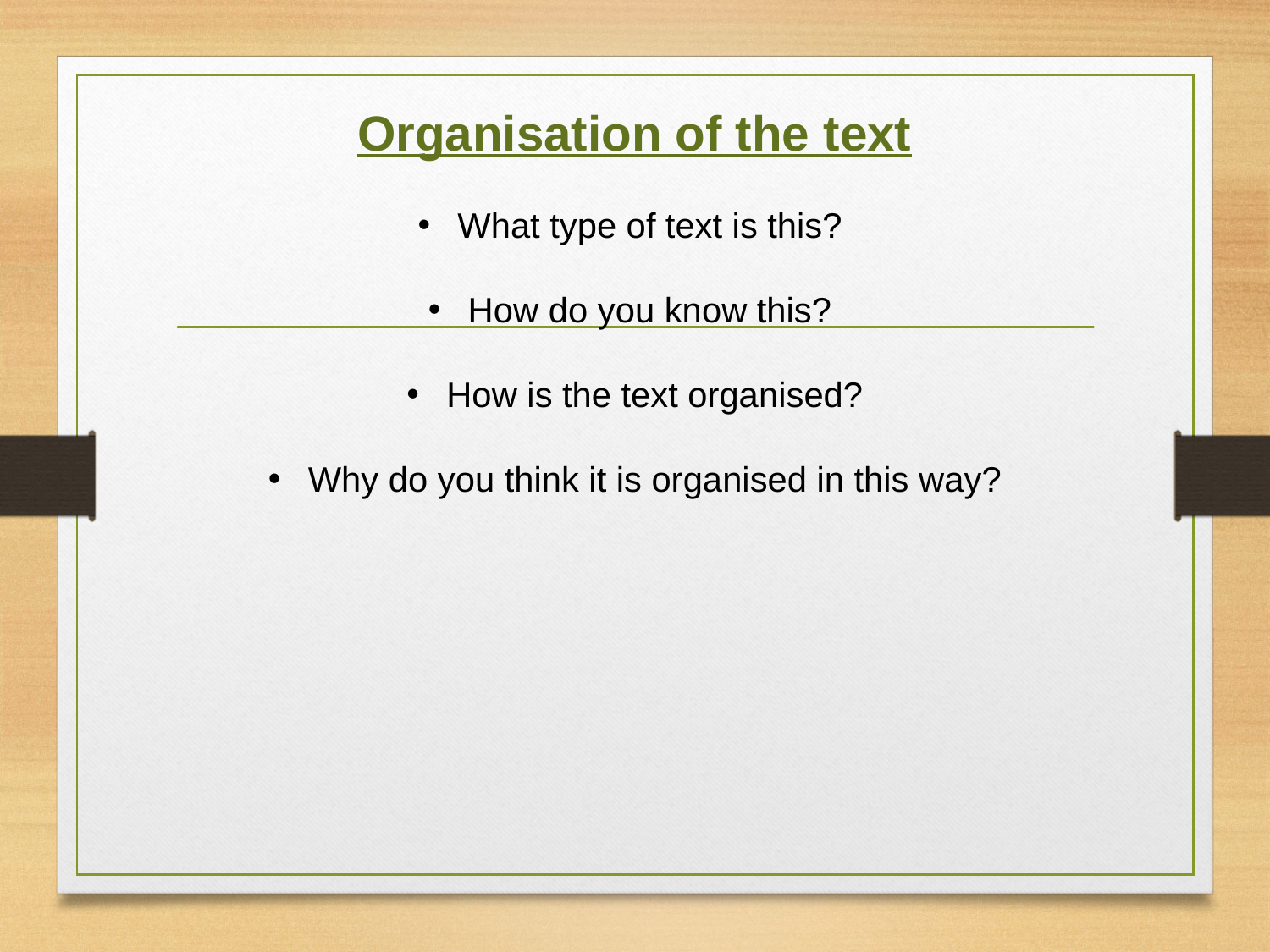

Organisation of the text

What type of text is this?

How do you know this?

How is the text organised?

Why do you think it is organised in this way?